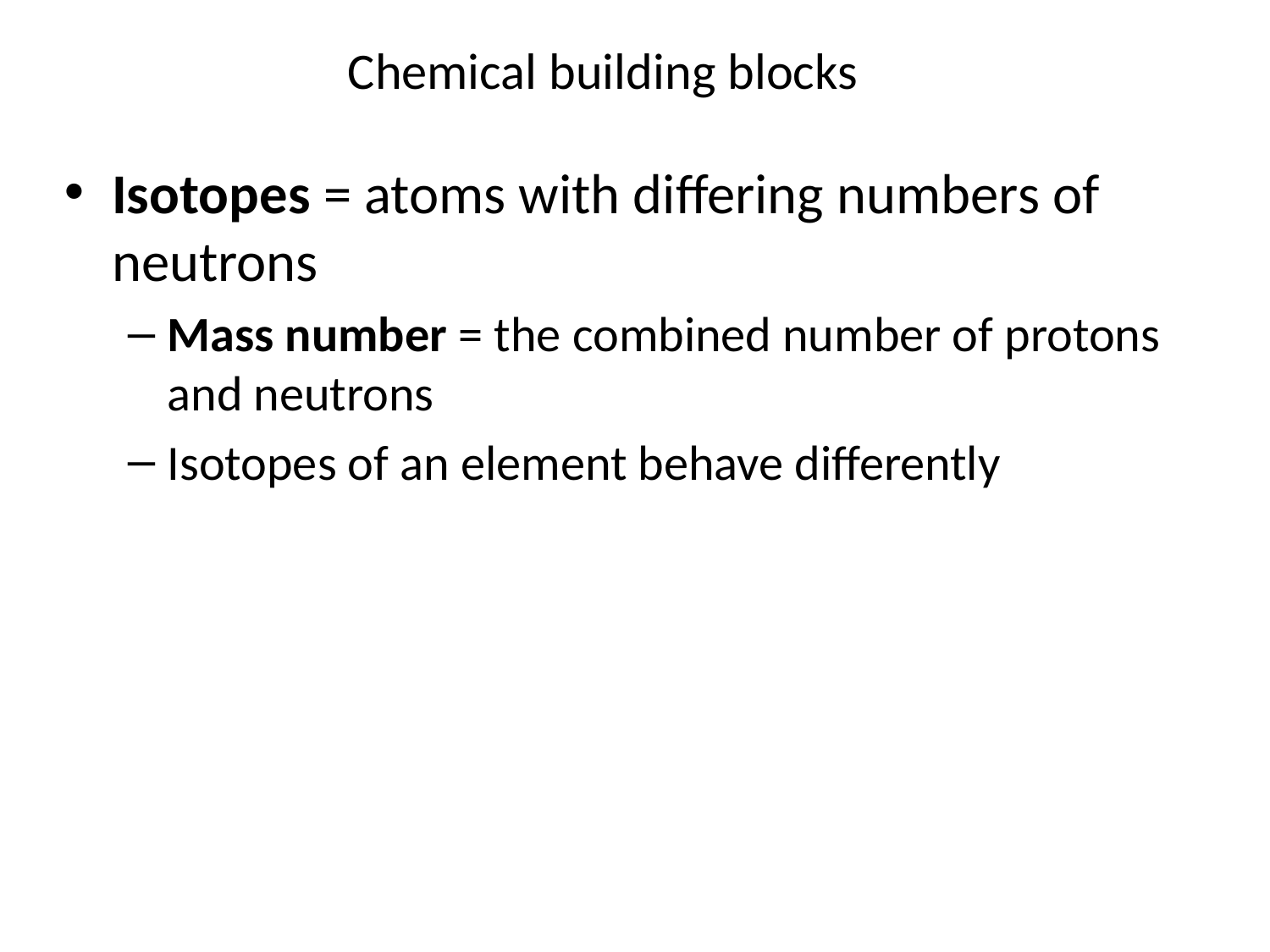

# Chemical building blocks
Isotopes = atoms with differing numbers of neutrons
Mass number = the combined number of protons and neutrons
Isotopes of an element behave differently